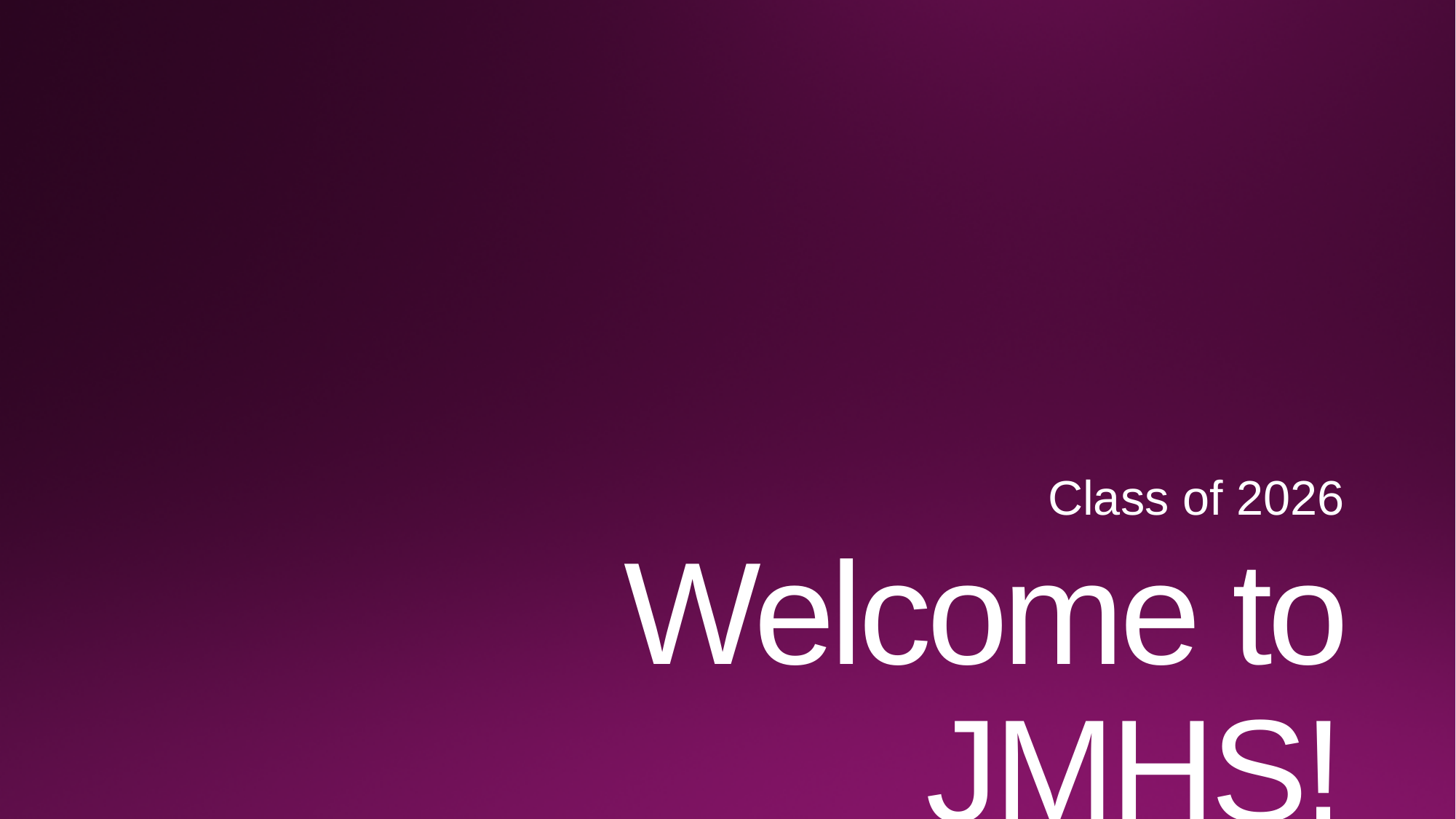

Class of 2026
# Welcome to JMHS!